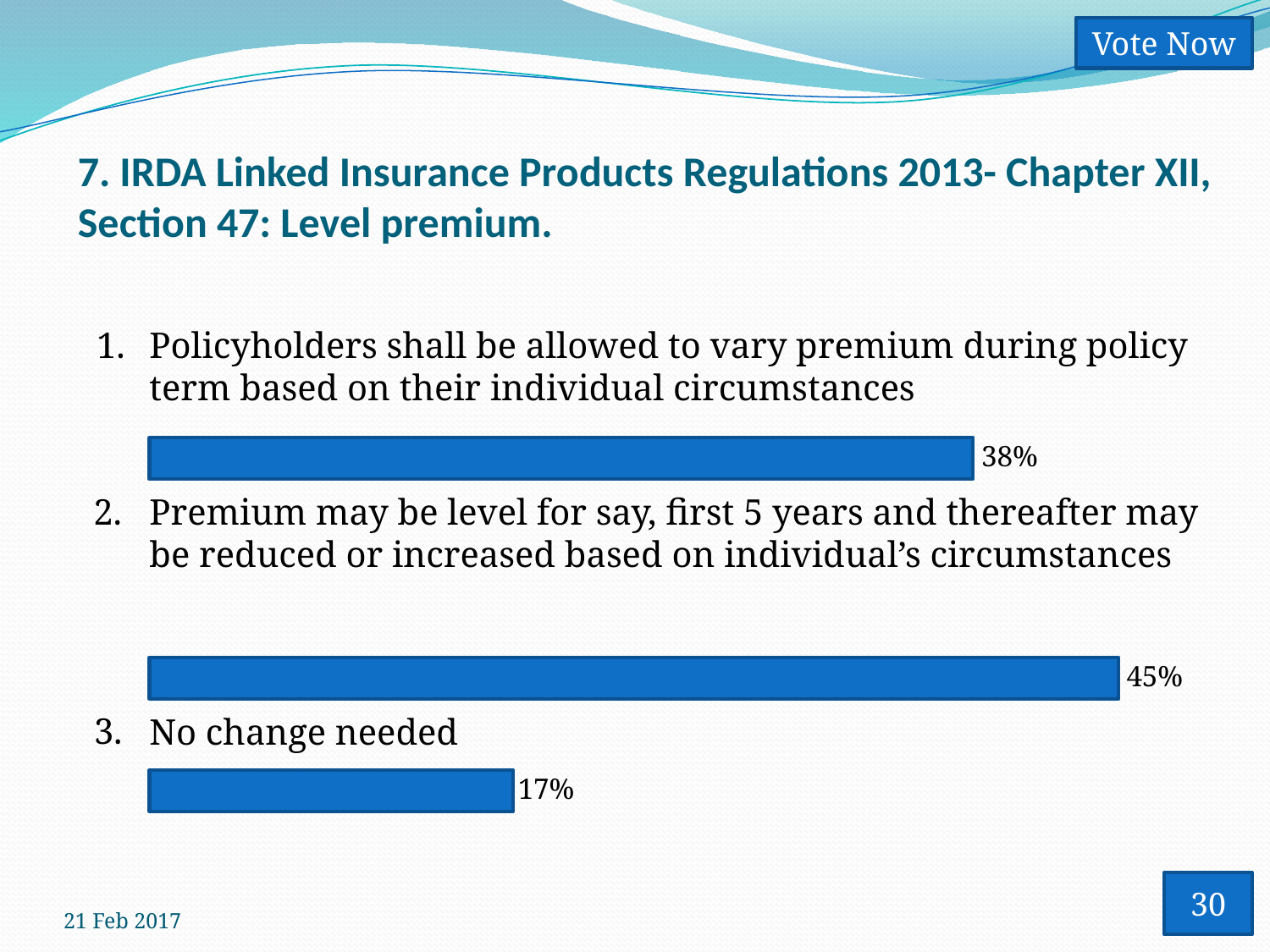

Vote Now
# 7. IRDA Linked Insurance Products Regulations 2013- Chapter XII, Section 47: Level premium.

1.
Policyholders shall be allowed to vary premium during policy term based on their individual circumstances

38%
2.
Premium may be level for say, first 5 years and thereafter may be reduced or increased based on individual’s circumstances

45%
3.
No change needed

17%
30
21 Feb 2017
13
Vote Trigger